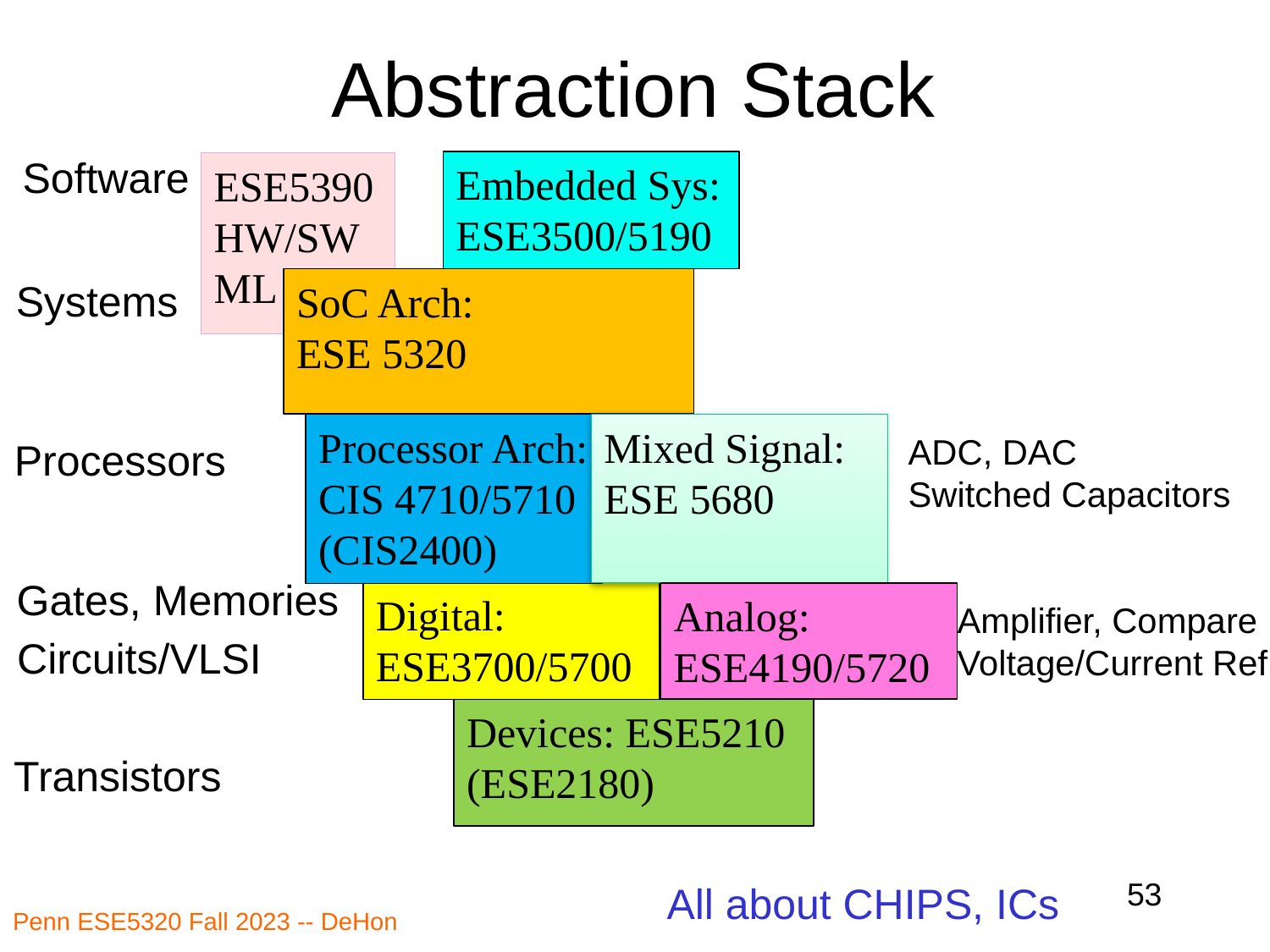

# Abstraction Stack
Software
Embedded Sys:
ESE3500/5190
ESE5390 HW/SW ML
Systems
SoC Arch:
ESE 5320

Mixed Signal:
ESE 5680
ADC, DAC
Switched Capacitors
Processor Arch:
CIS 4710/5710
(CIS2400)
Processors
Gates, Memories
Digital:
ESE3700/5700
Analog:
ESE4190/5720
Amplifier, Compare
Voltage/Current Ref.
Circuits/VLSI
Devices: ESE5210
(ESE2180)
Transistors
53
All about CHIPS, ICs
Penn ESE5320 Fall 2023 -- DeHon